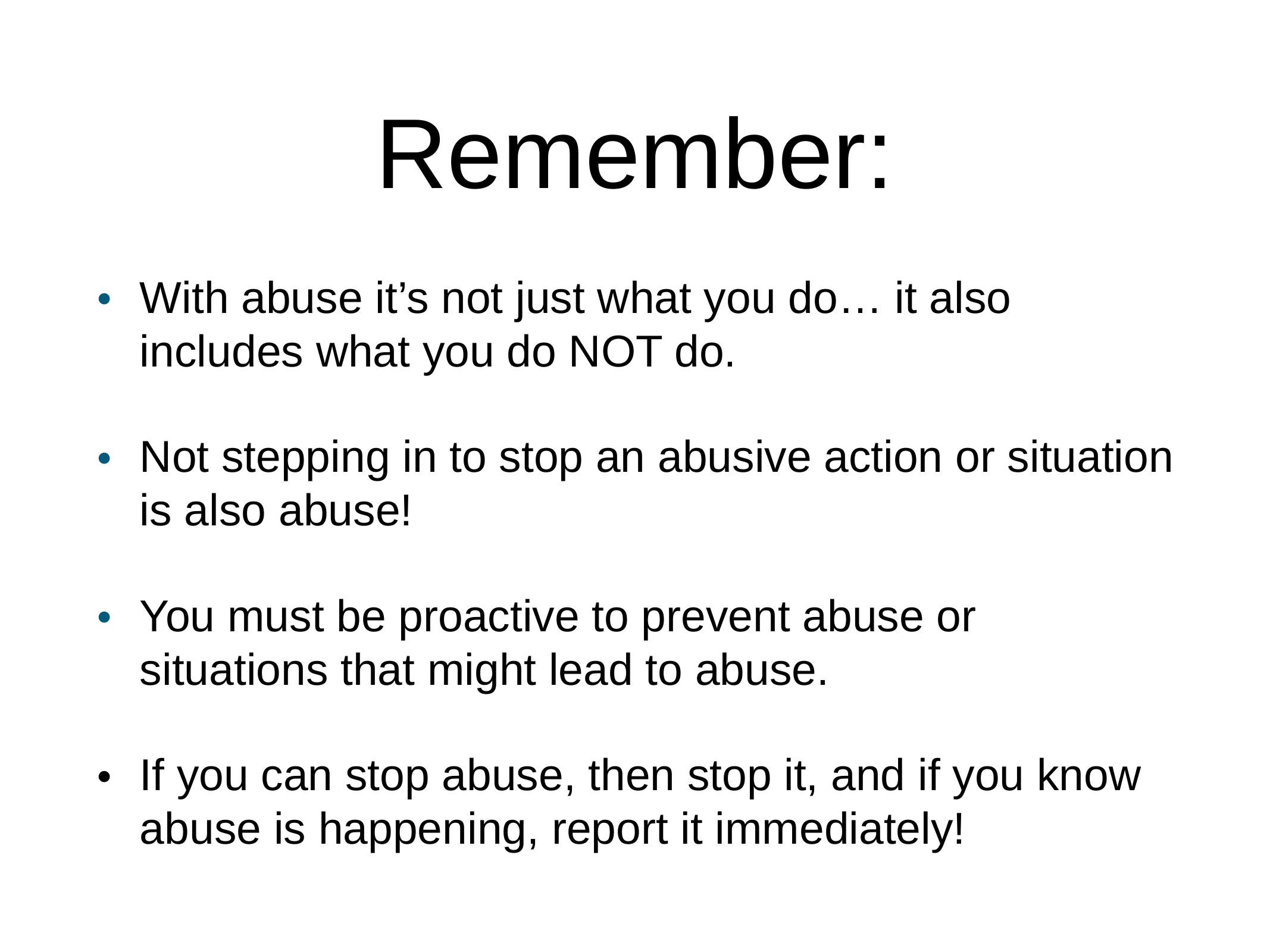

# Remember:
With abuse it’s not just what you do… it also includes what you do NOT do.
Not stepping in to stop an abusive action or situation is also abuse!
You must be proactive to prevent abuse or situations that might lead to abuse.
If you can stop abuse, then stop it, and if you know abuse is happening, report it immediately!